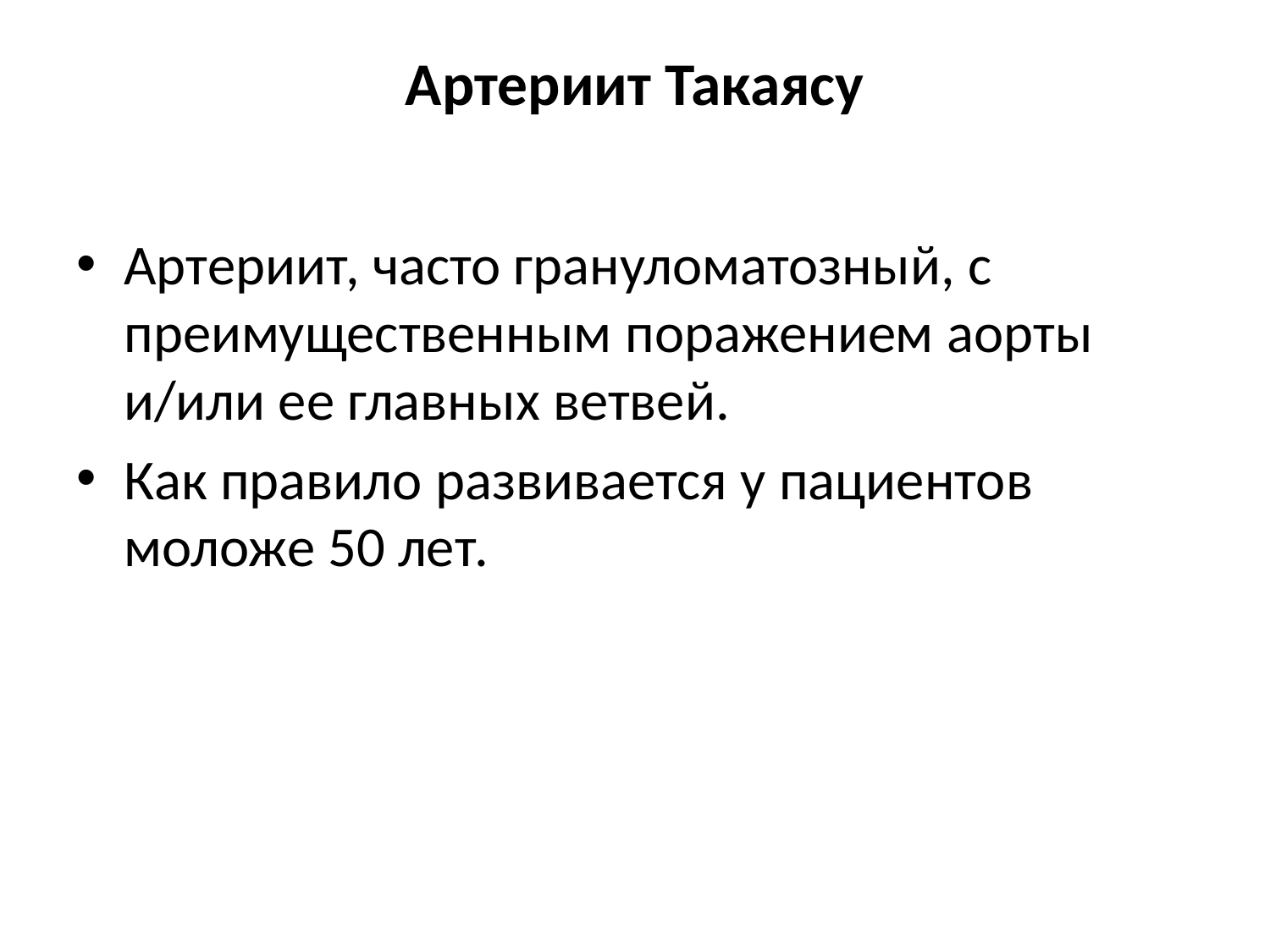

# Артериит Такаясу
Артериит, часто грануломатозный, с преимущественным поражением аорты и/или ее главных ветвей.
Как правило развивается у пациентов моложе 50 лет.